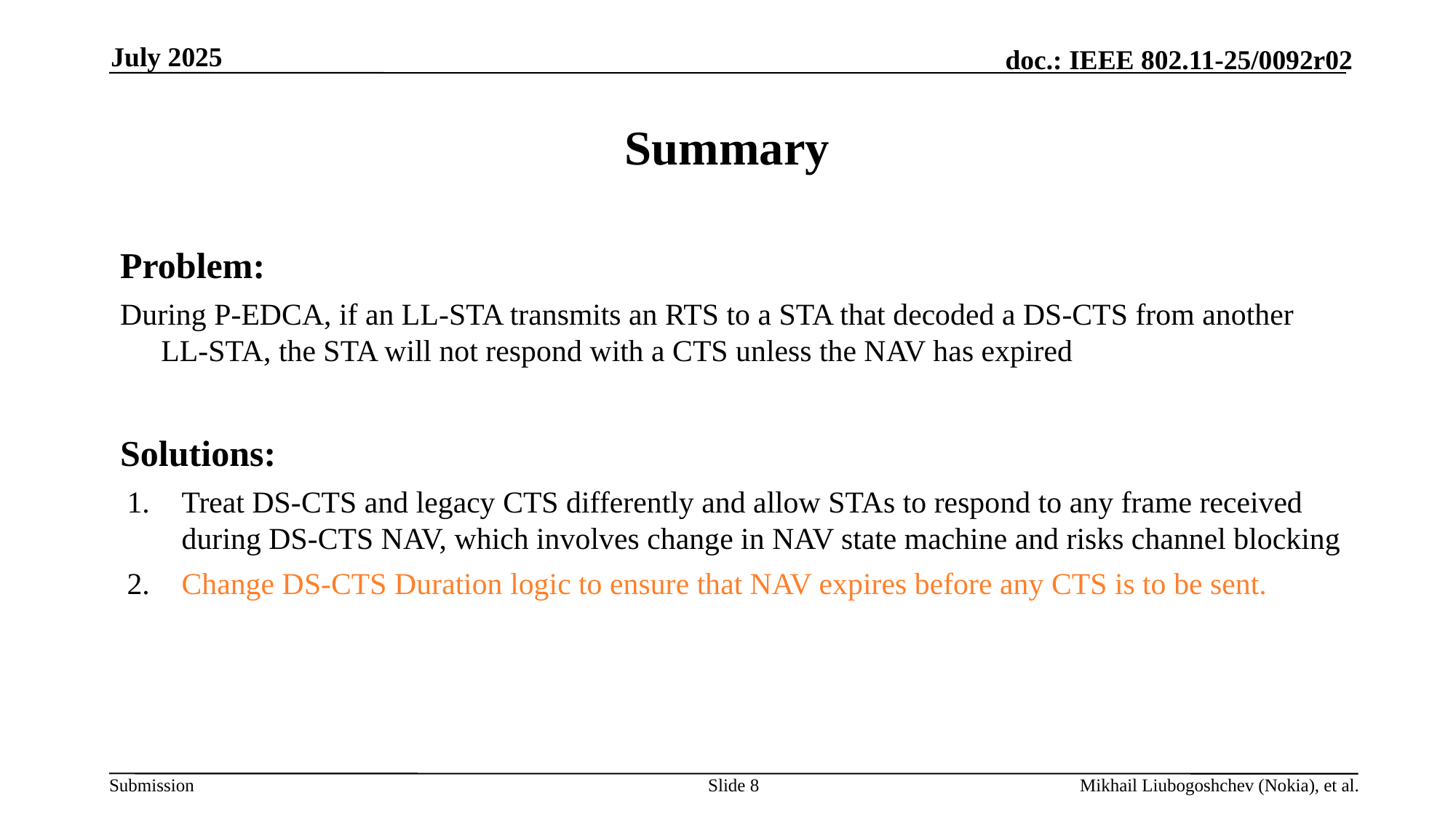

July 2025
# Summary
Problem:
During P-EDCA, if an LL-STA transmits an RTS to a STA that decoded a DS-CTS from another LL-STA, the STA will not respond with a CTS unless the NAV has expired

Solutions:
Treat DS-CTS and legacy CTS differently and allow STAs to respond to any frame received during DS-CTS NAV, which involves change in NAV state machine and risks channel blocking
Change DS-CTS Duration logic to ensure that NAV expires before any CTS is to be sent.

Slide 8
Mikhail Liubogoshchev (Nokia), et al.